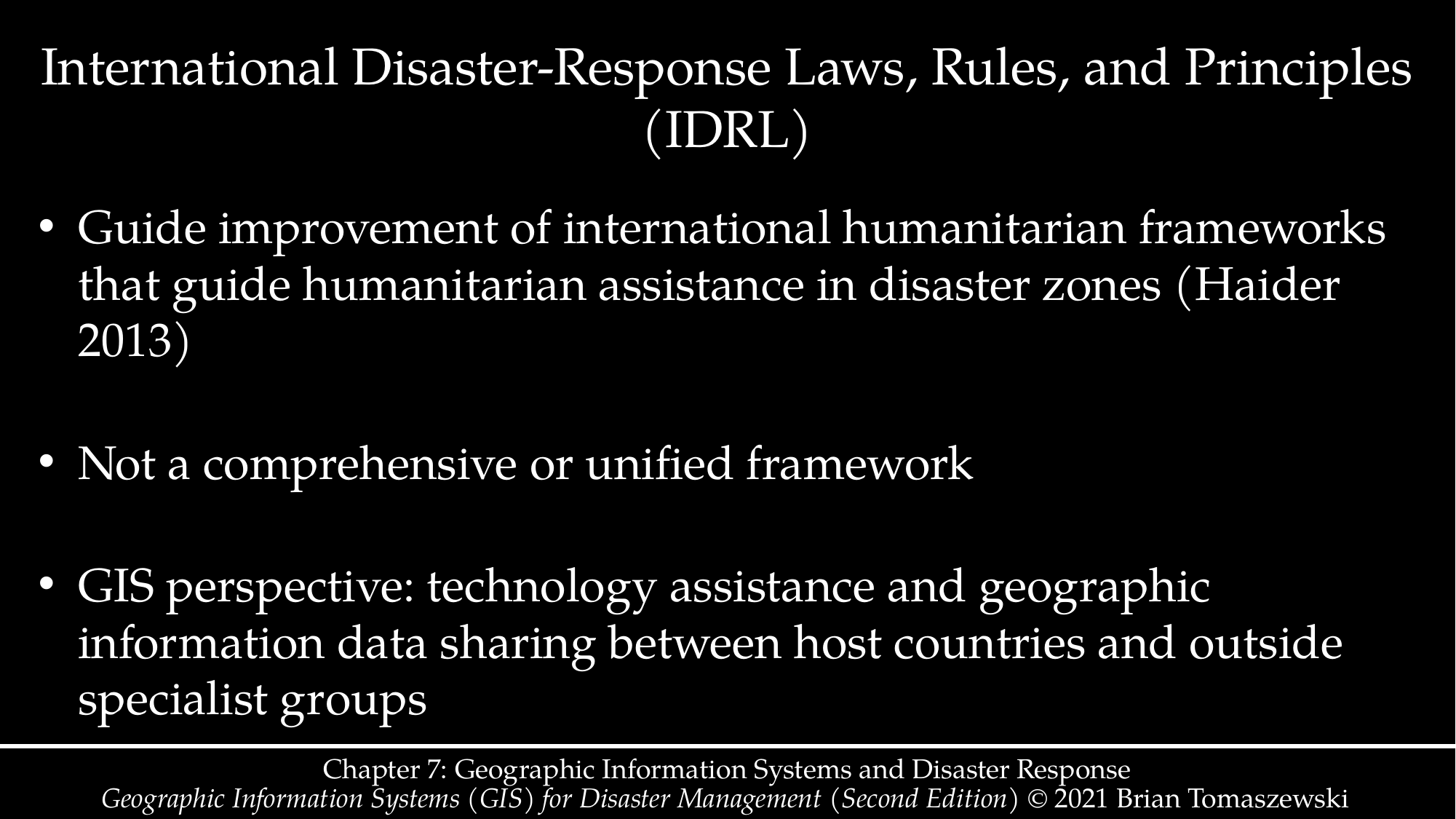

# International Disaster-Response Laws, Rules, and Principles (IDRL)
Guide improvement of international humanitarian frameworks that guide humanitarian assistance in disaster zones (Haider 2013)
Not a comprehensive or unified framework
GIS perspective: technology assistance and geographic information data sharing between host countries and outside specialist groups